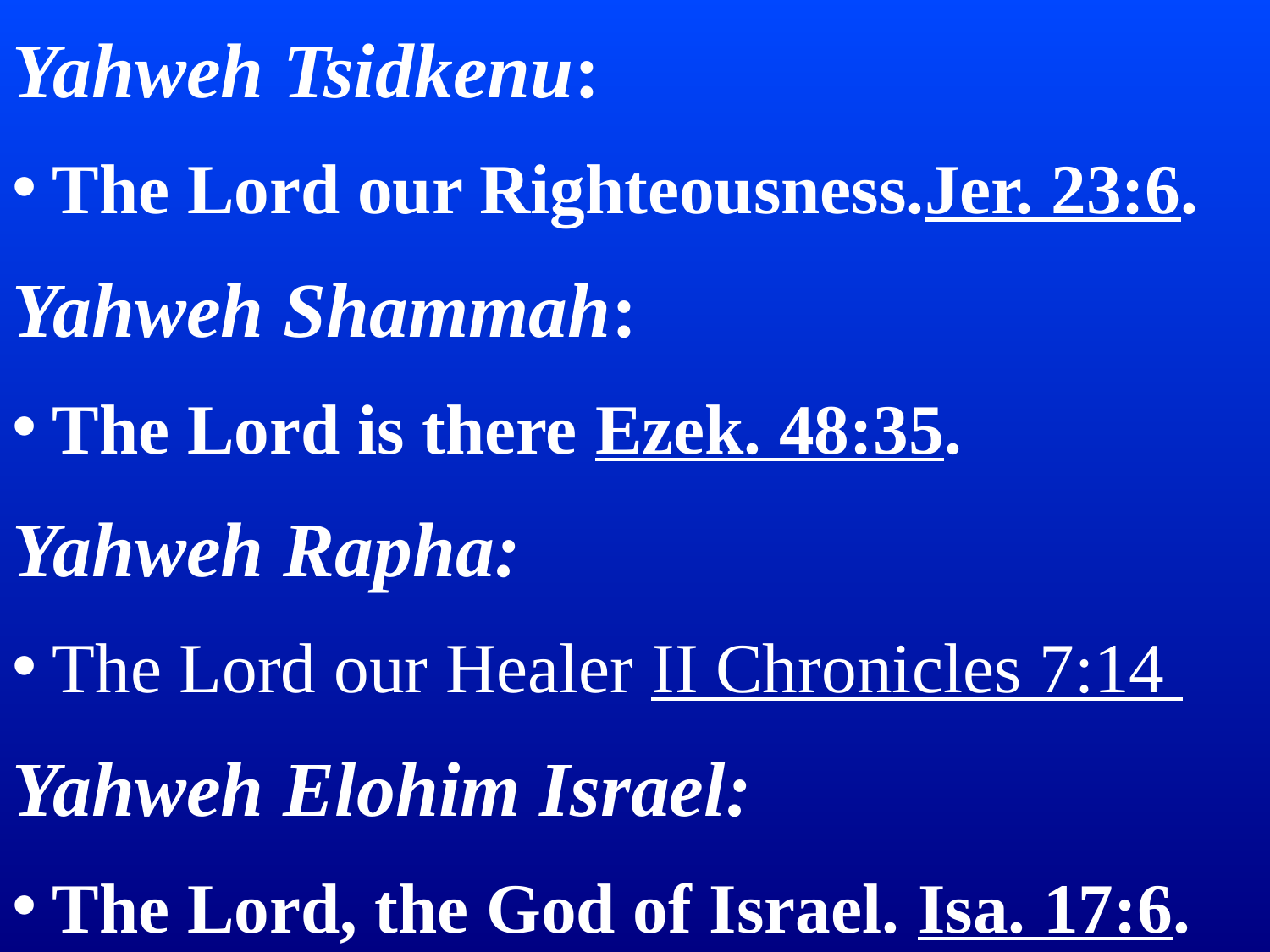

Yahweh Tsidkenu:
The Lord our Righteousness.Jer. 23:6.
Yahweh Shammah:
The Lord is there Ezek. 48:35.
Yahweh Rapha:
The Lord our Healer II Chronicles 7:14
Yahweh Elohim Israel:
The Lord, the God of Israel. Isa. 17:6.